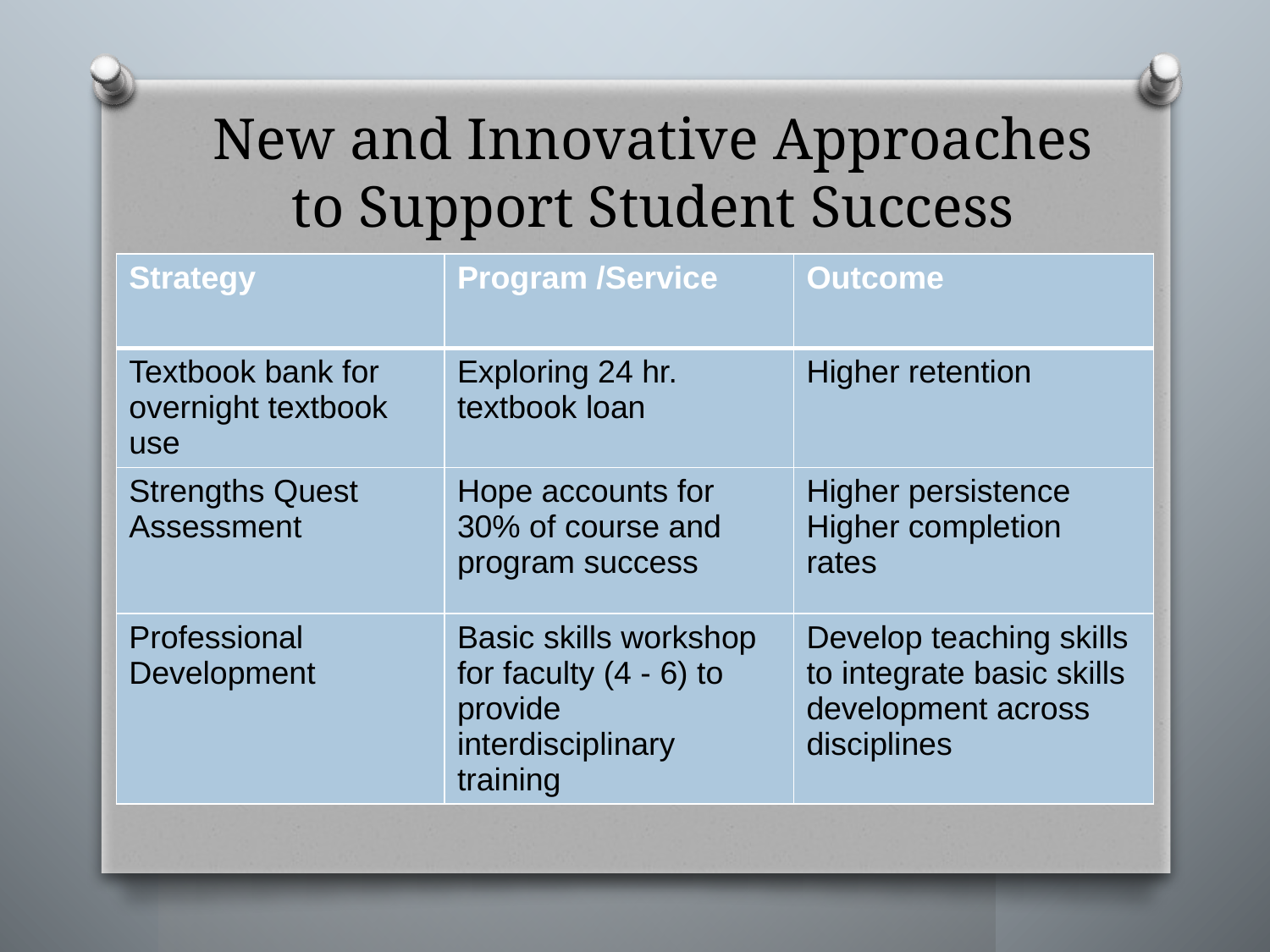

# New and Innovative Approaches to Support Student Success
| Strategy | Program /Service | Outcome |
| --- | --- | --- |
| Textbook bank for overnight textbook use | Exploring 24 hr. textbook loan | Higher retention |
| Strengths Quest Assessment | Hope accounts for 30% of course and program success | Higher persistence Higher completion rates |
| Professional Development | Basic skills workshop for faculty (4 - 6) to provide interdisciplinary training | Develop teaching skills to integrate basic skills development across disciplines |